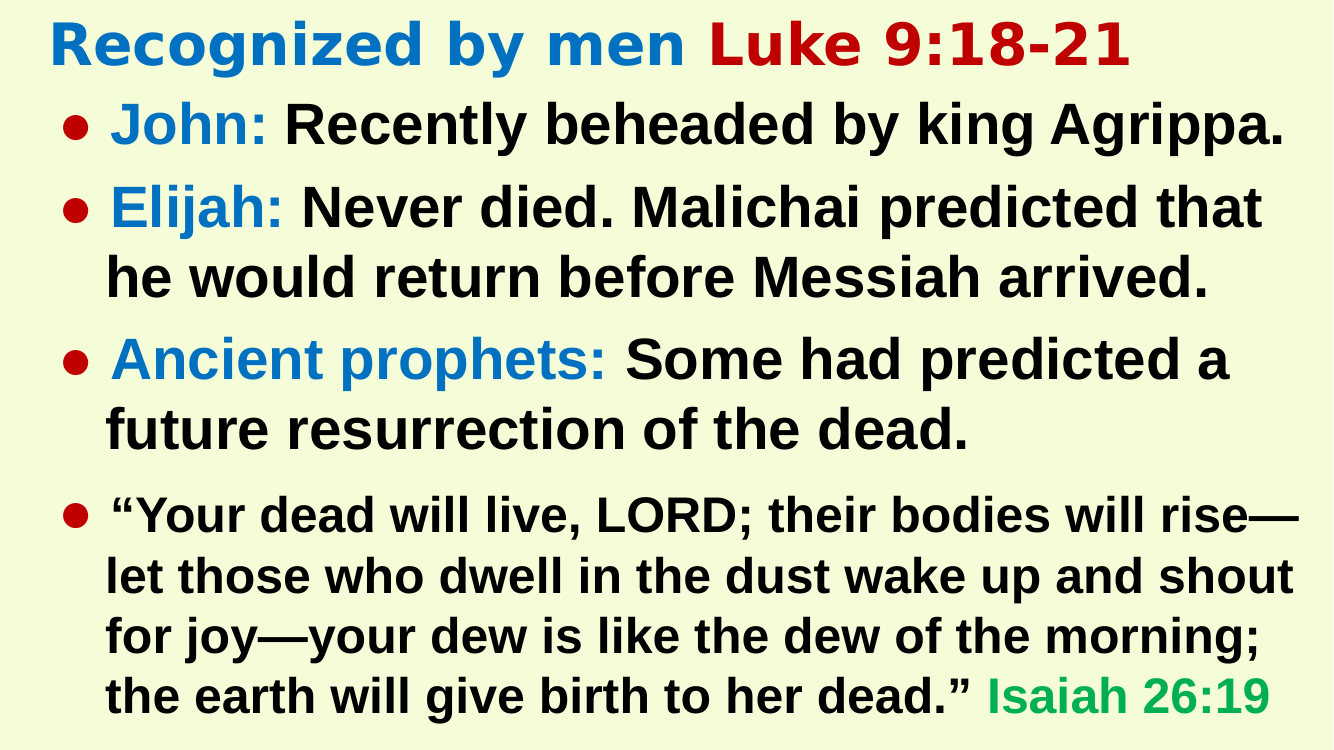

Recognized by men Luke 9:18-21
● John: Recently beheaded by king Agrippa.
● Elijah: Never died. Malichai predicted that he would return before Messiah arrived.
● Ancient prophets: Some had predicted a future resurrection of the dead.
● “Your dead will live, LORD; their bodies will rise—let those who dwell in the dust wake up and shout for joy—your dew is like the dew of the morning; the earth will give birth to her dead.” Isaiah 26:19